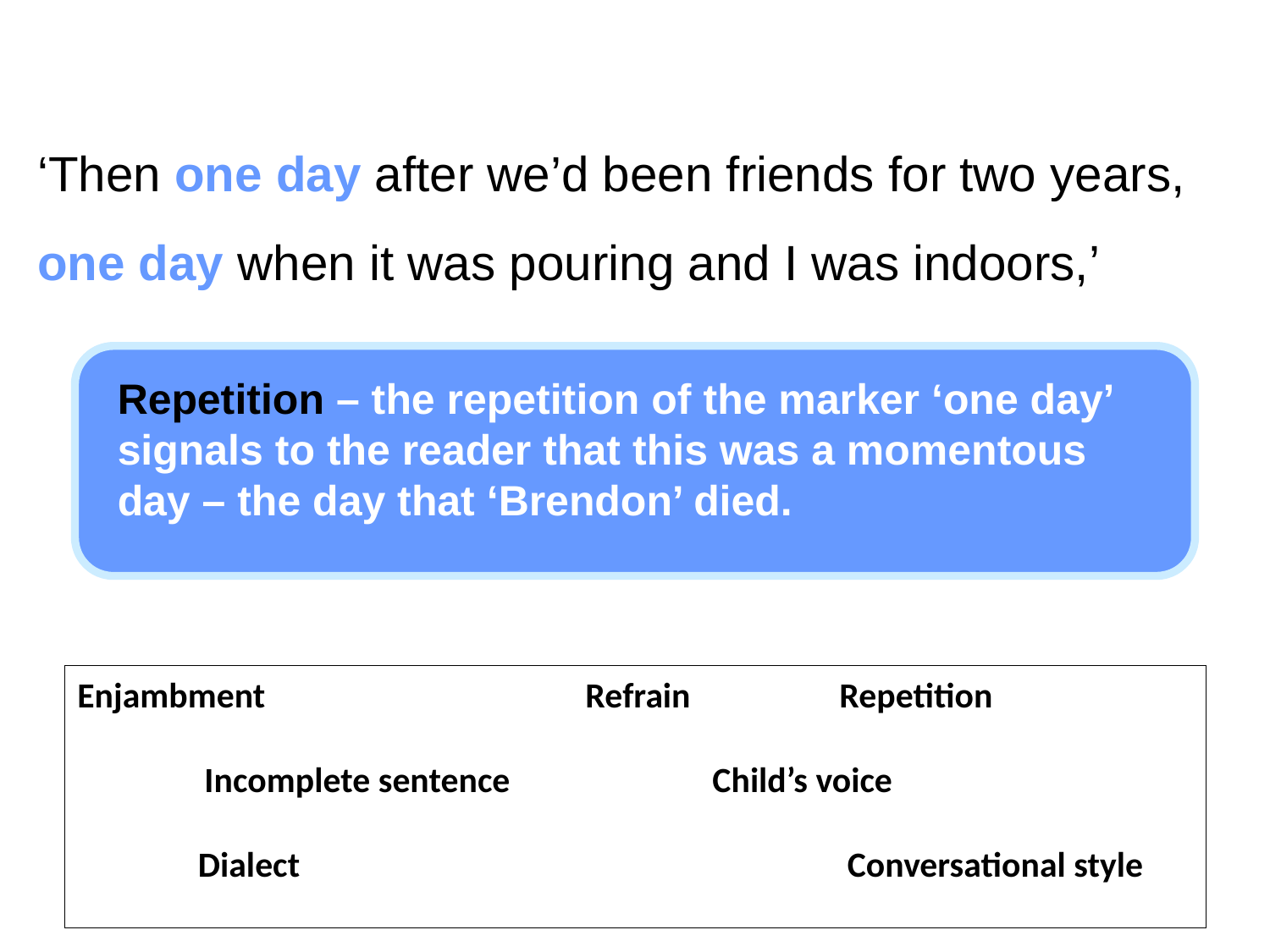

‘Then one day after we’d been friends for two years,
one day when it was pouring and I was indoors,’

Repetition – the repetition of the marker ‘one day’ signals to the reader that this was a momentous day – the day that ‘Brendon’ died.
Enjambment			Refrain		Repetition

	Incomplete sentence		Child’s voice

               Dialect					 Conversational style